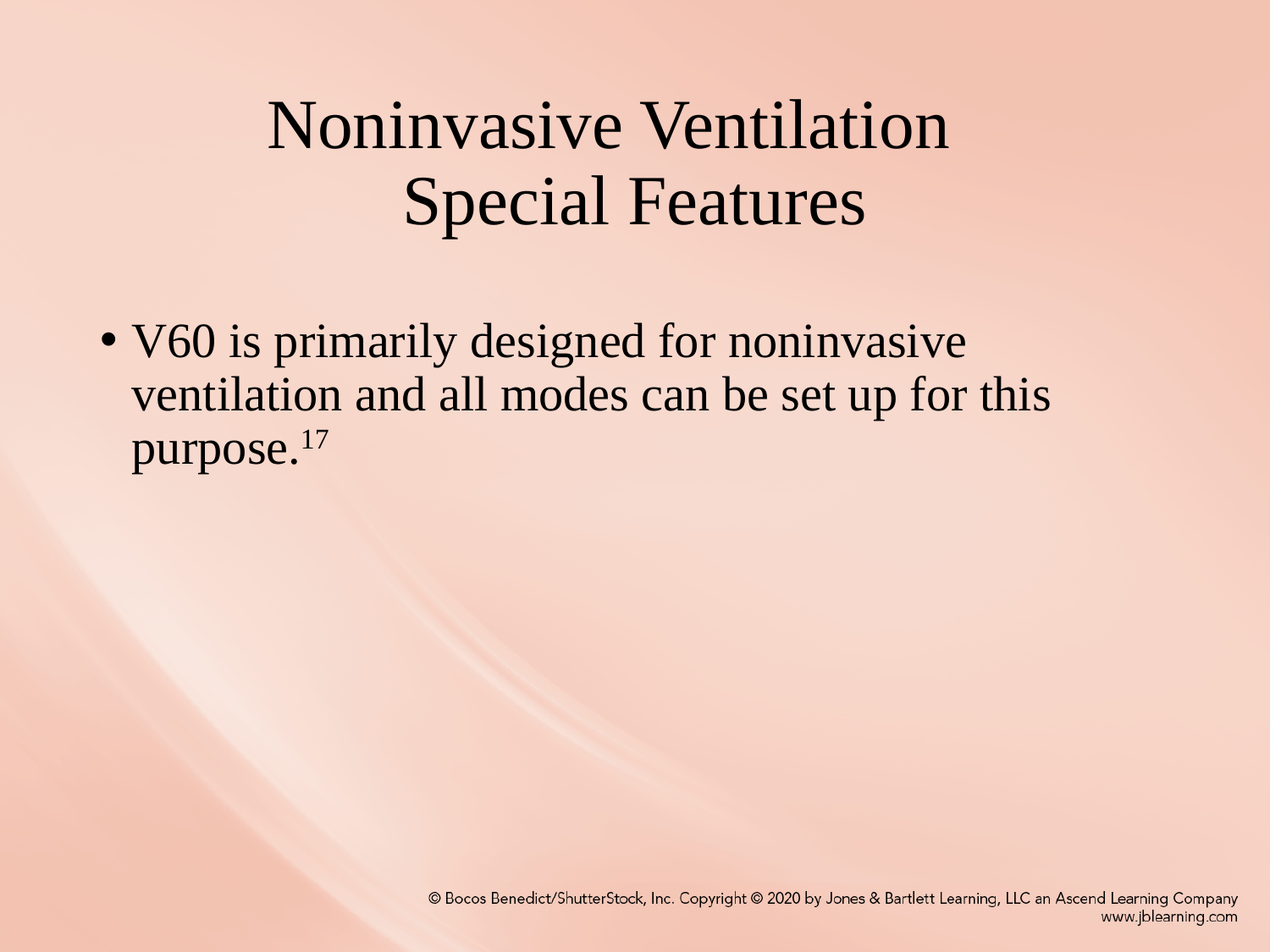

# Noninvasive Ventilation    Special Features
V60 is primarily designed for noninvasive ventilation and all modes can be set up for this purpose.17